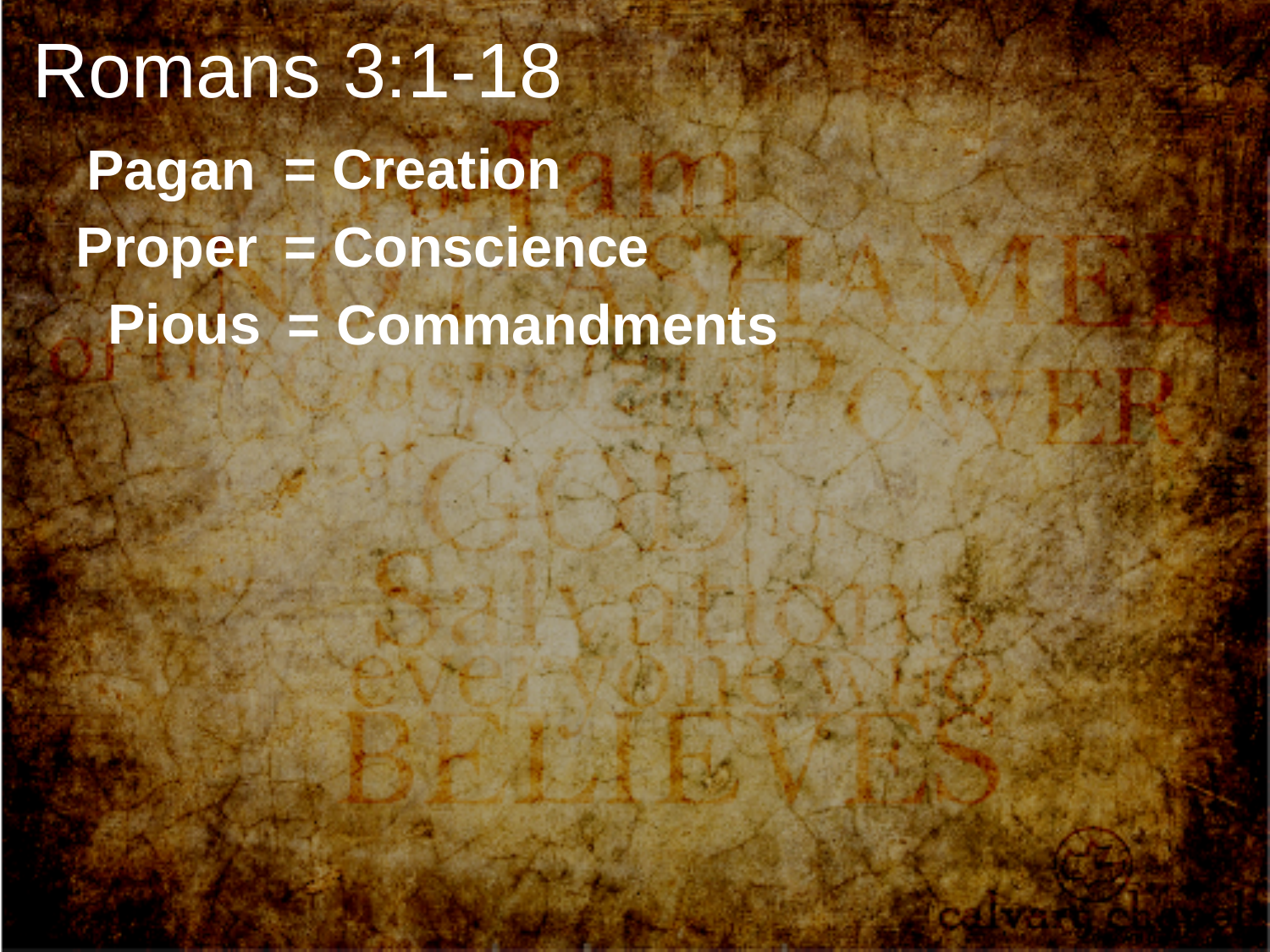

Romans 3:1-18
 = Creation
Pagan
Proper
 = Conscience
Pious
 = Commandments